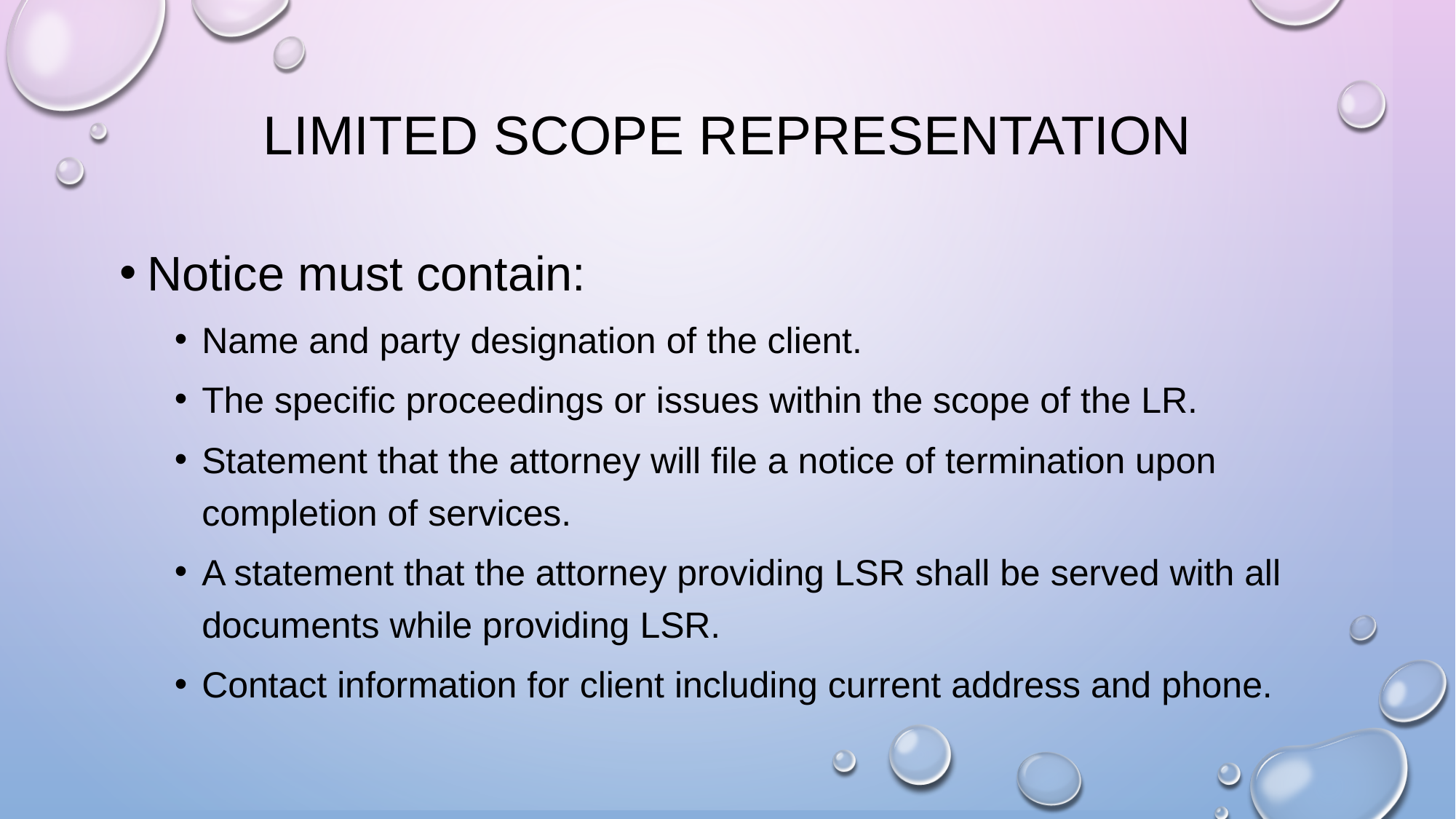

# LIMITED SCOPE REPRESENTATION
Notice must contain:
Name and party designation of the client.
The specific proceedings or issues within the scope of the LR.
Statement that the attorney will file a notice of termination upon completion of services.
A statement that the attorney providing LSR shall be served with all documents while providing LSR.
Contact information for client including current address and phone.